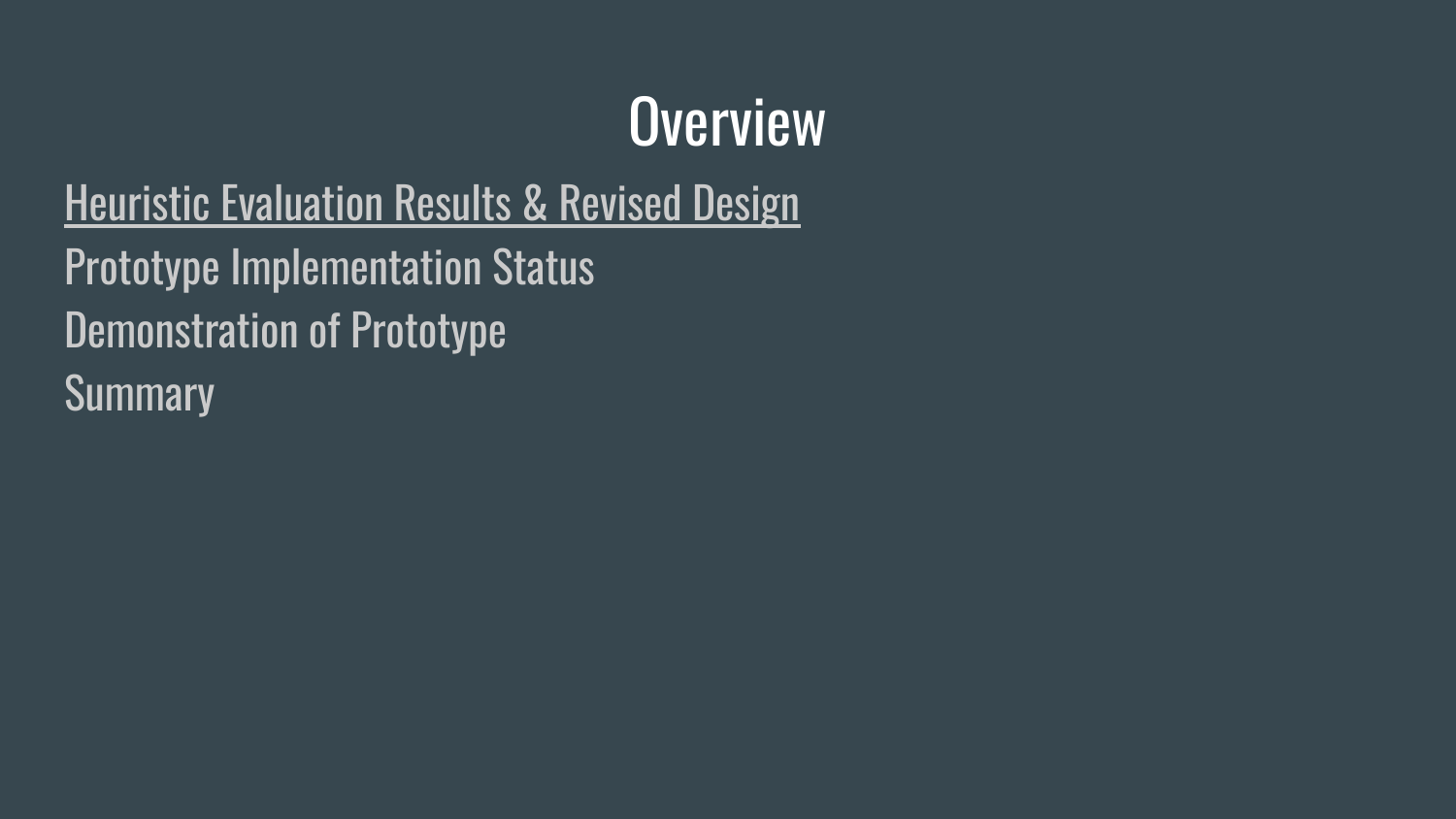

# Overview
Heuristic Evaluation Results & Revised Design
Prototype Implementation Status
Demonstration of Prototype
Summary